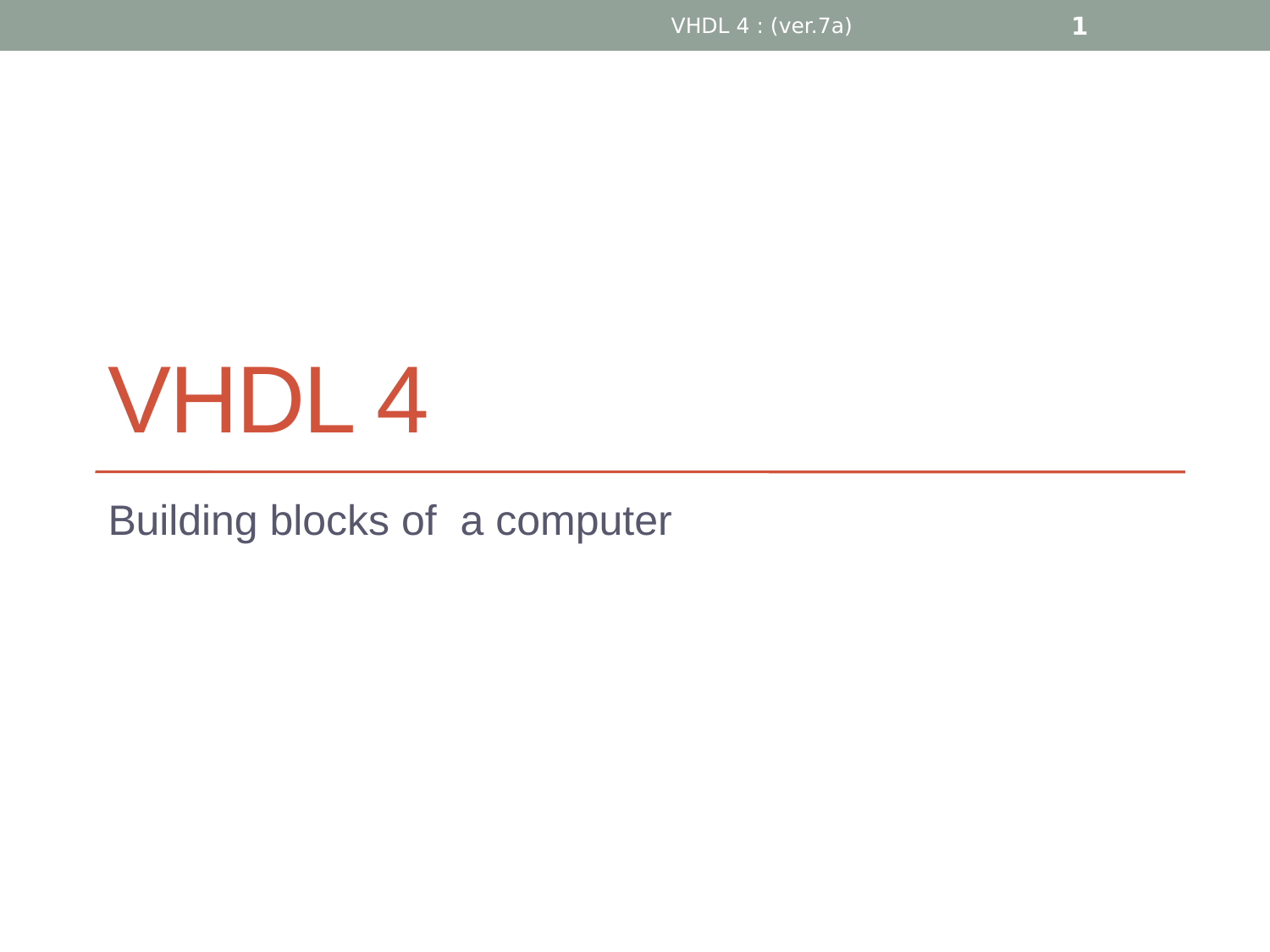

VHDL 4 : (ver.7a)
1
# VHDL 4
Building blocks of  a computer